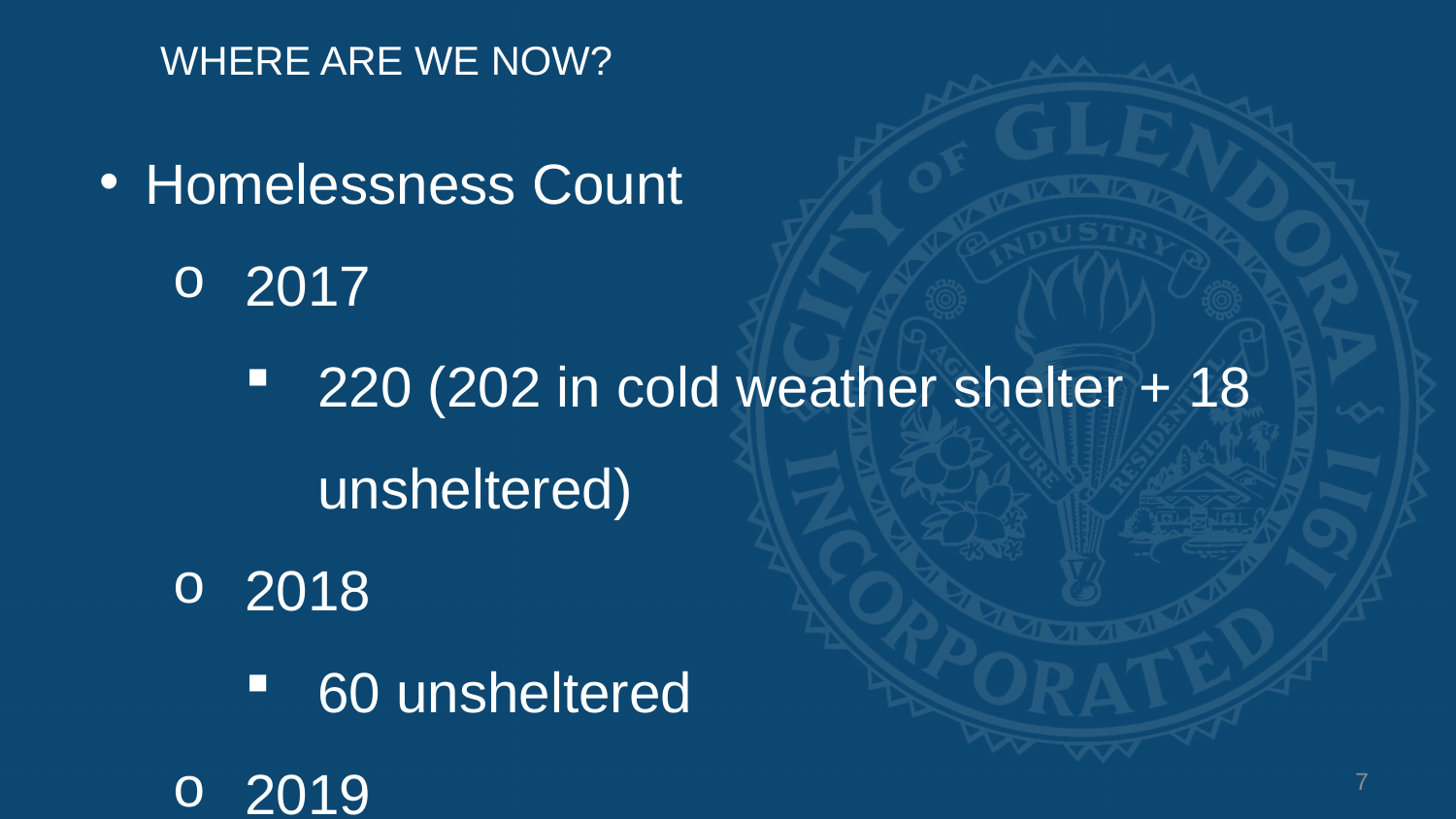

WHERE ARE WE NOW?
Homelessness Count
2017
220 (202 in cold weather shelter + 18 unsheltered)
2018
60 unsheltered
2019
65 unsheltered
7